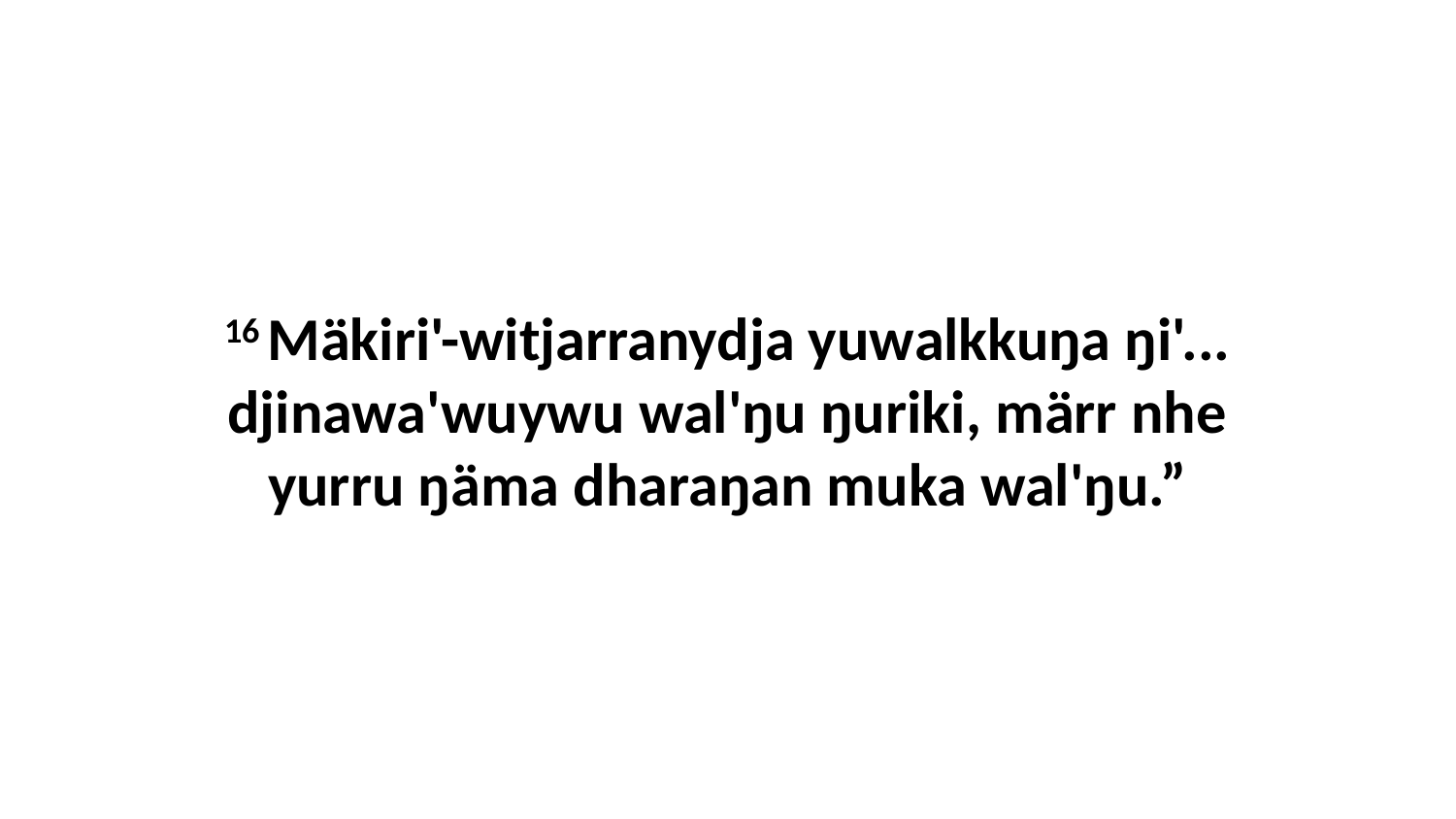

16 Mäkiri'-witjarranydja yuwalkkuŋa ŋi'... djinawa'wuywu wal'ŋu ŋuriki, märr nhe yurru ŋäma dharaŋan muka wal'ŋu.”